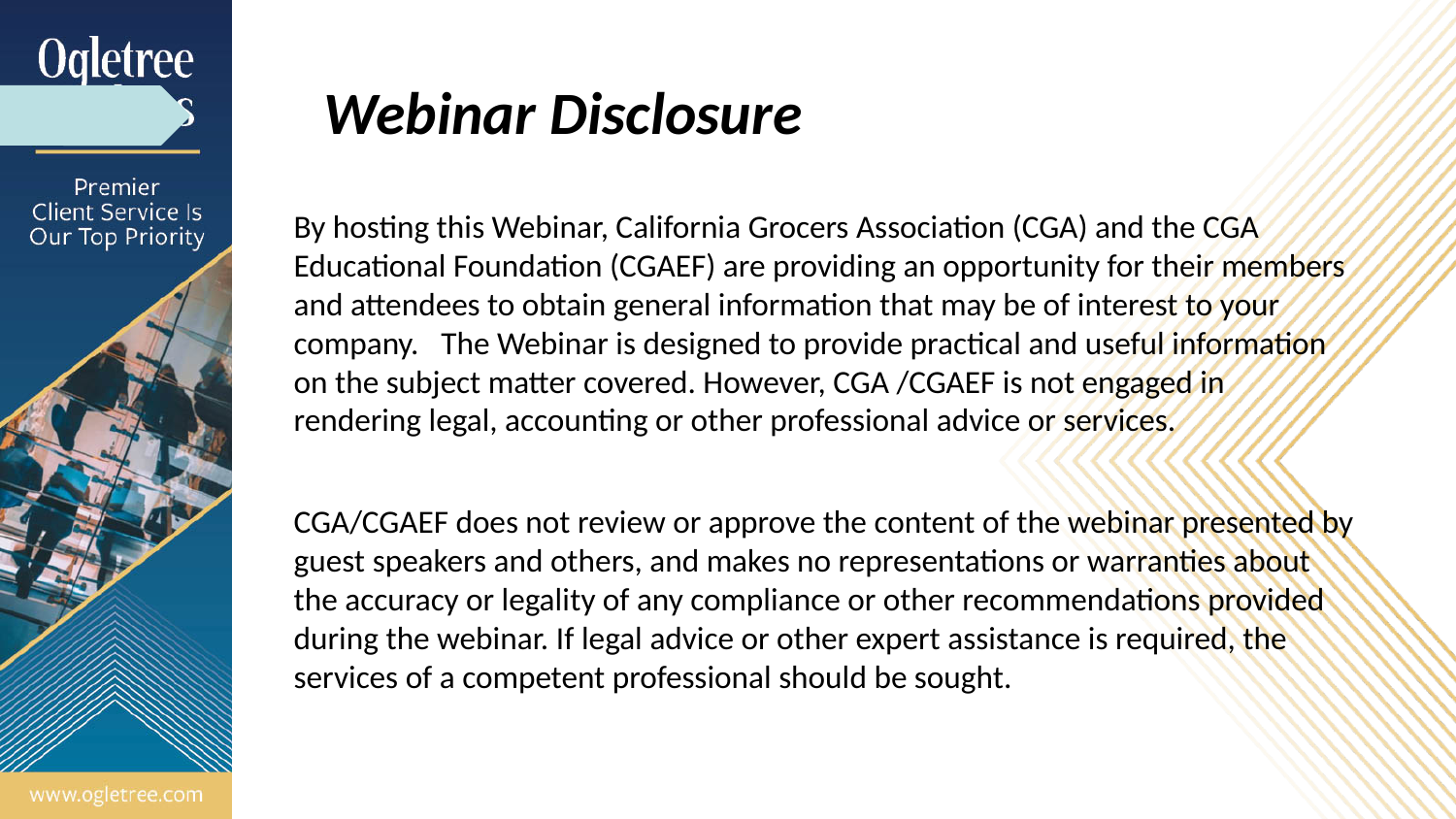

# Webinar Disclosure
By hosting this Webinar, California Grocers Association (CGA) and the CGA Educational Foundation (CGAEF) are providing an opportunity for their members and attendees to obtain general information that may be of interest to your company.   The Webinar is designed to provide practical and useful information on the subject matter covered. However, CGA /CGAEF is not engaged in rendering legal, accounting or other professional advice or services.

CGA/CGAEF does not review or approve the content of the webinar presented by guest speakers and others, and makes no representations or warranties about the accuracy or legality of any compliance or other recommendations provided during the webinar. If legal advice or other expert assistance is required, the services of a competent professional should be sought.